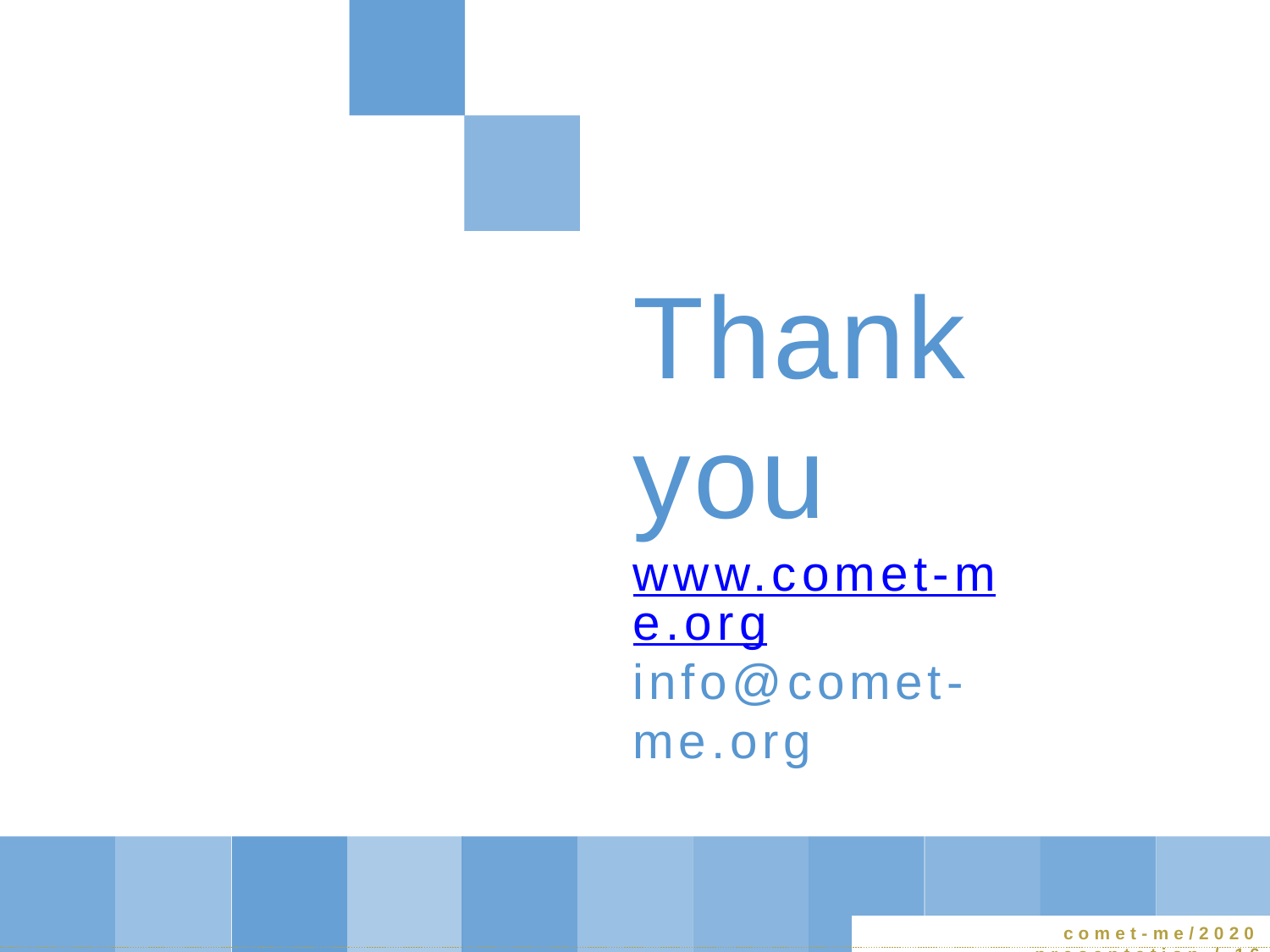

Thank you
www.comet-me.org
info@comet-me.org

comet-me/2020 presentation / 16